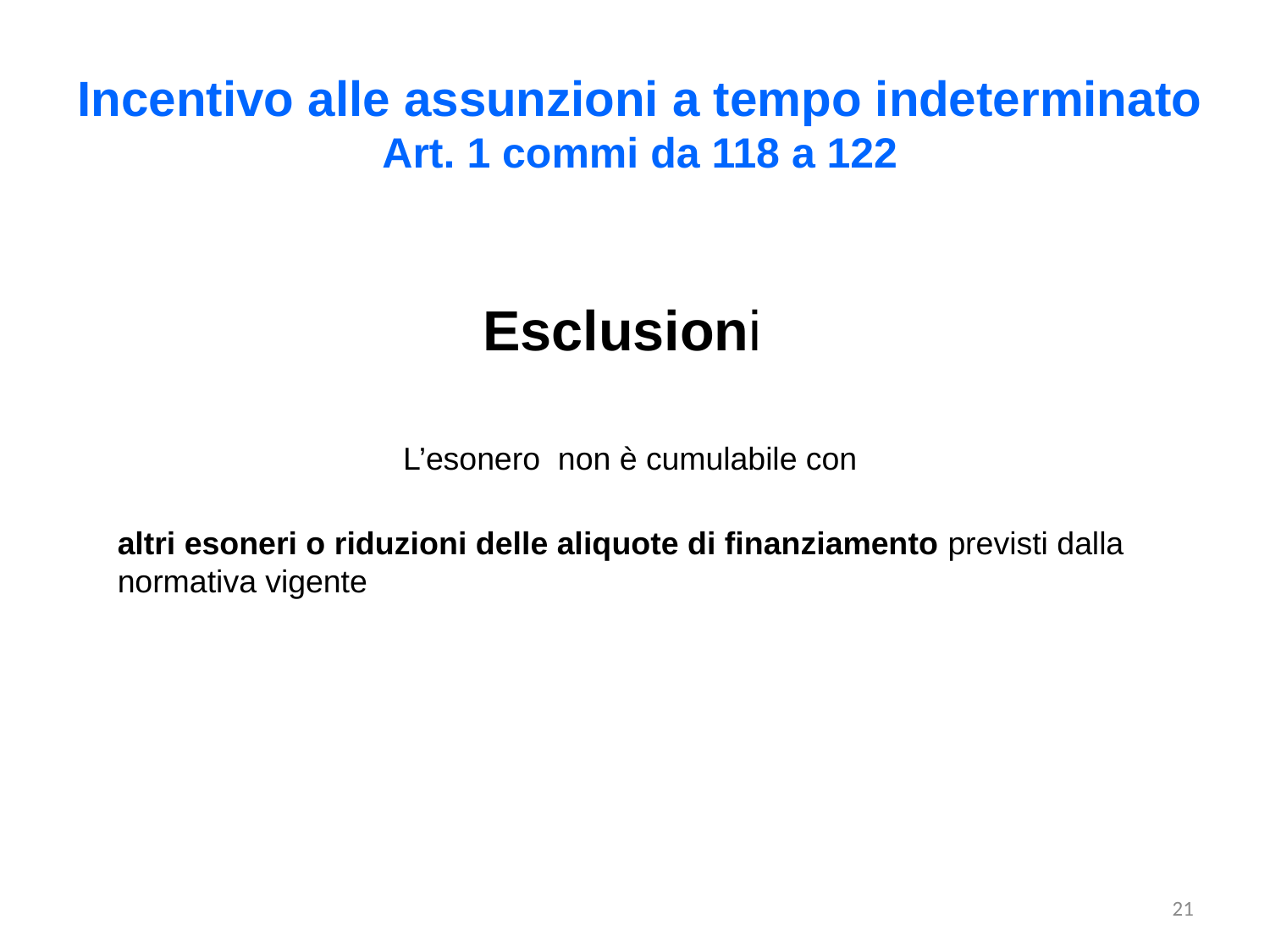

Incentivo alle assunzioni a tempo indeterminato
Art. 1 commi da 118 a 122

Esclusioni

L’esonero  non è cumulabile con

altri esoneri o riduzioni delle aliquote di finanziamento previsti dalla normativa vigente

21